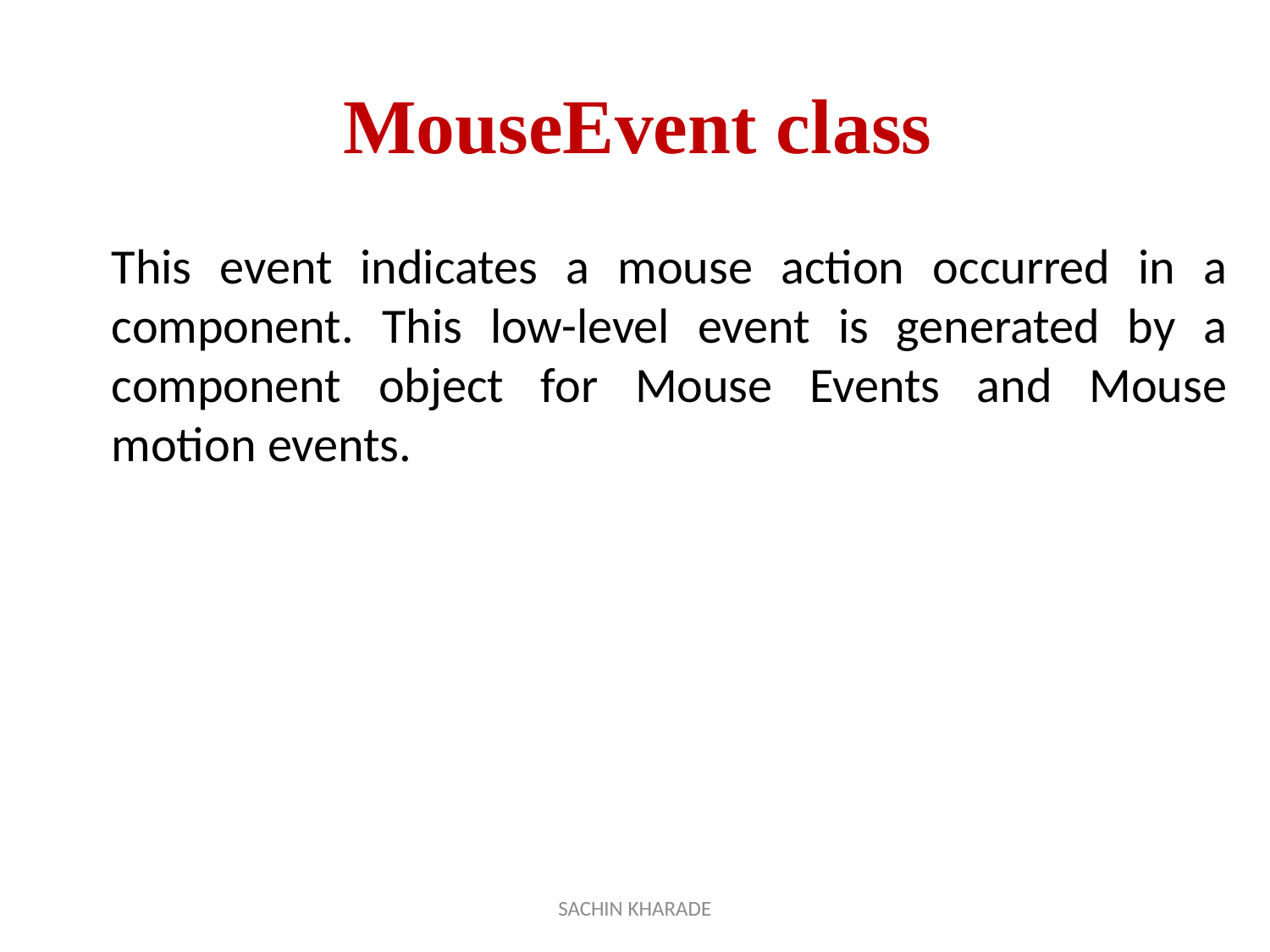

# MouseEvent class
This event indicates a mouse action occurred in a component. This low-level event is generated by a component object for Mouse Events and Mouse motion events.
SACHIN KHARADE